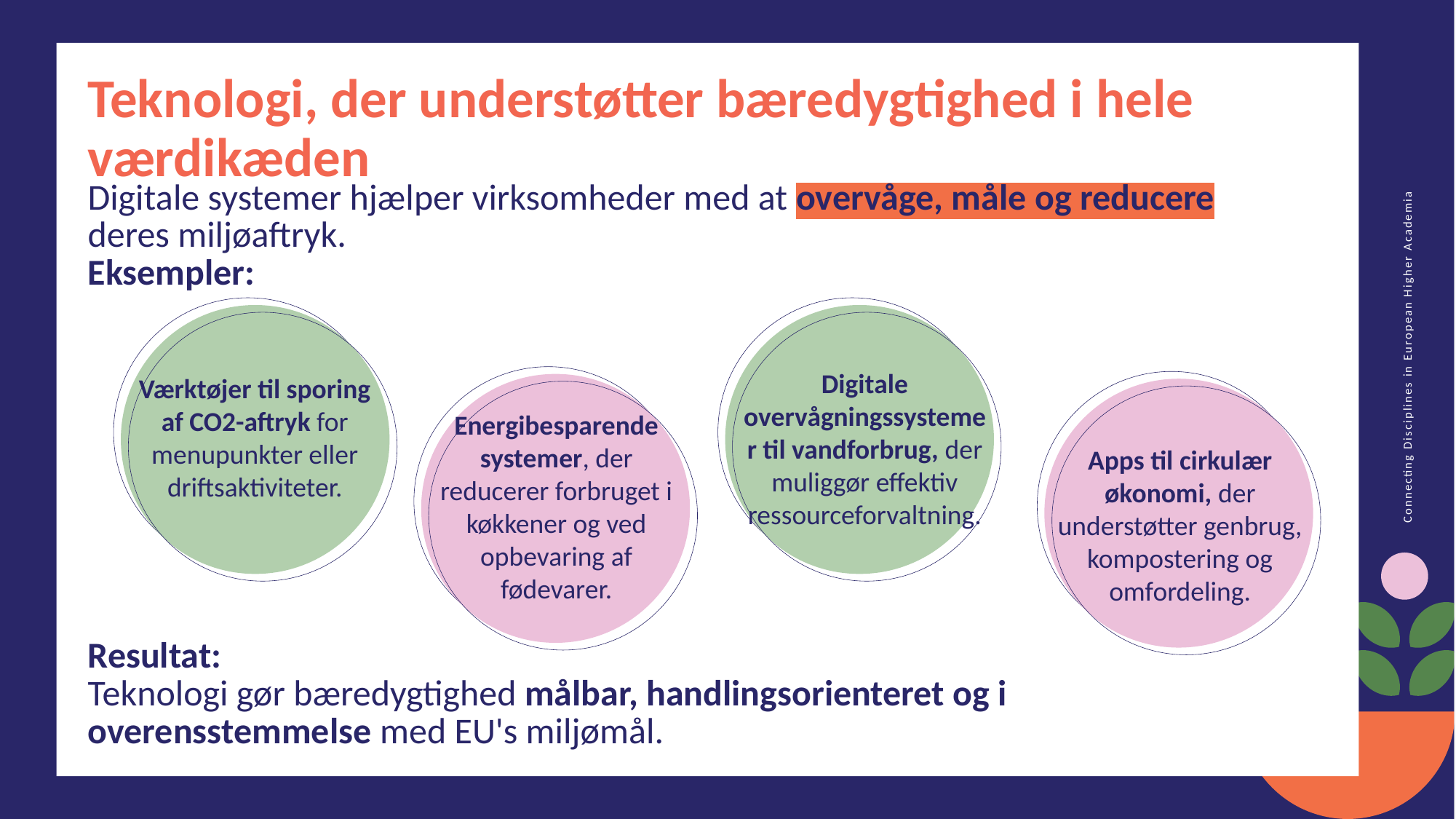

Teknologi, der understøtter bæredygtighed i hele værdikæden
Digitale systemer hjælper virksomheder med at overvåge, måle og reducere deres miljøaftryk.
Eksempler:

Resultat:
Teknologi gør bæredygtighed målbar, handlingsorienteret og i overensstemmelse med EU's miljømål.

Digitale overvågningssystemer til vandforbrug, der muliggør effektiv ressourceforvaltning.
Værktøjer til sporing af CO2-aftryk for menupunkter eller driftsaktiviteter.

Energibesparende systemer, der reducerer forbruget i køkkener og ved opbevaring af fødevarer.
Apps til cirkulær økonomi, der understøtter genbrug, kompostering og omfordeling.